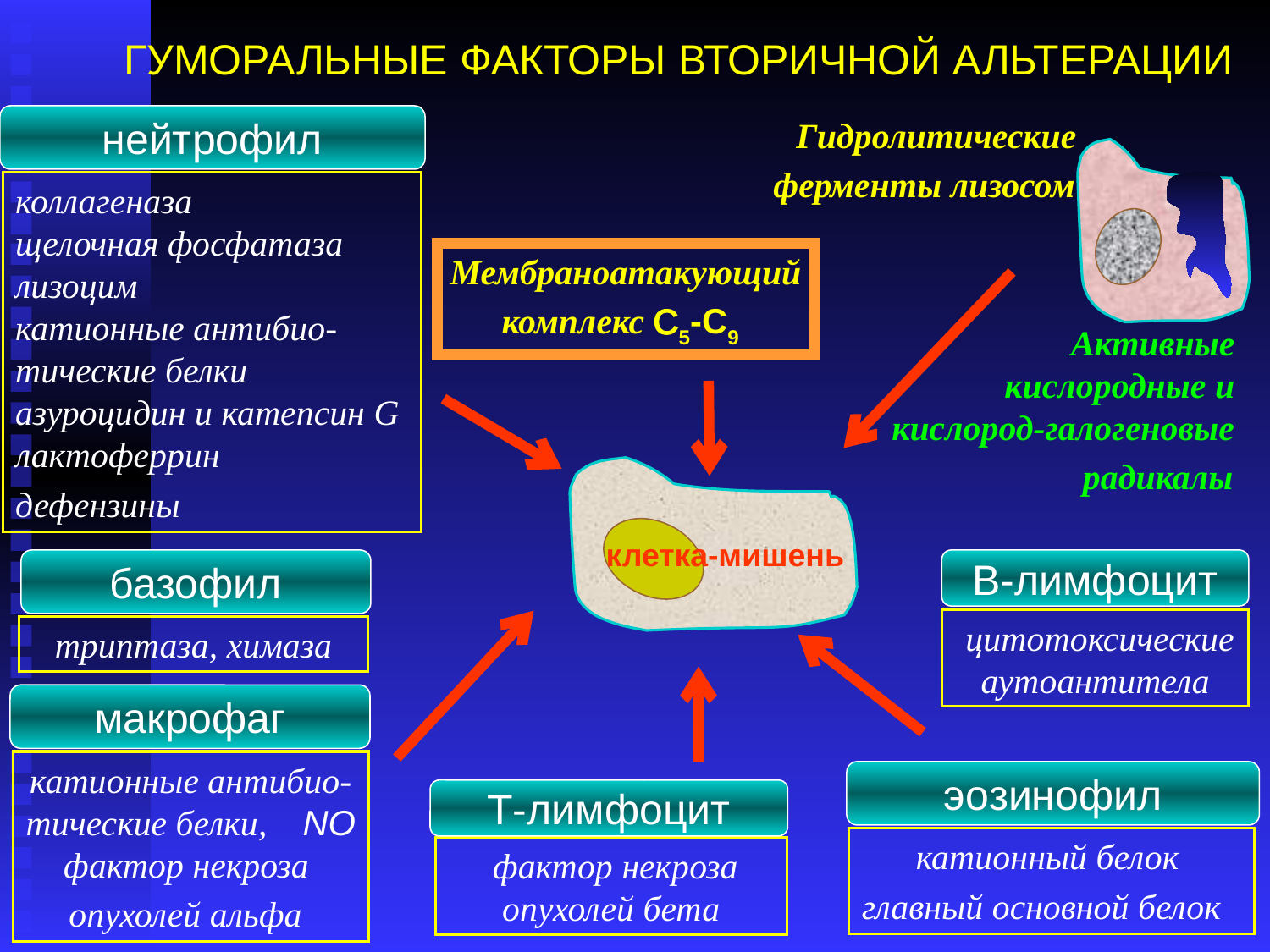

ГУМОРАЛЬНЫЕ ФАКТОРЫ ВТОРИЧНОЙ АЛЬТЕРАЦИИ
нейтрофил
Гидролитические
ферменты лизосом

коллагеназа
щелочная фосфатаза
лизоцим
катионные антибио-
тические белки
азуроцидин и катепсин G
лактоферрин
дефензины

Мембраноатакующий
комплекс С5-С9
Активные
кислородные и
кислород-галогеновые
радикалы

клетка-мишень
базофил
В-лимфоцит
 цитотоксические аутоантитела
 триптаза, химаза

макрофаг

катионные антибио-
тические белки,    NO
фактор некроза
опухолей альфа
эозинофил
Т-лимфоцит
катионный белок
главный основной белок
 фактор некроза опухолей бета